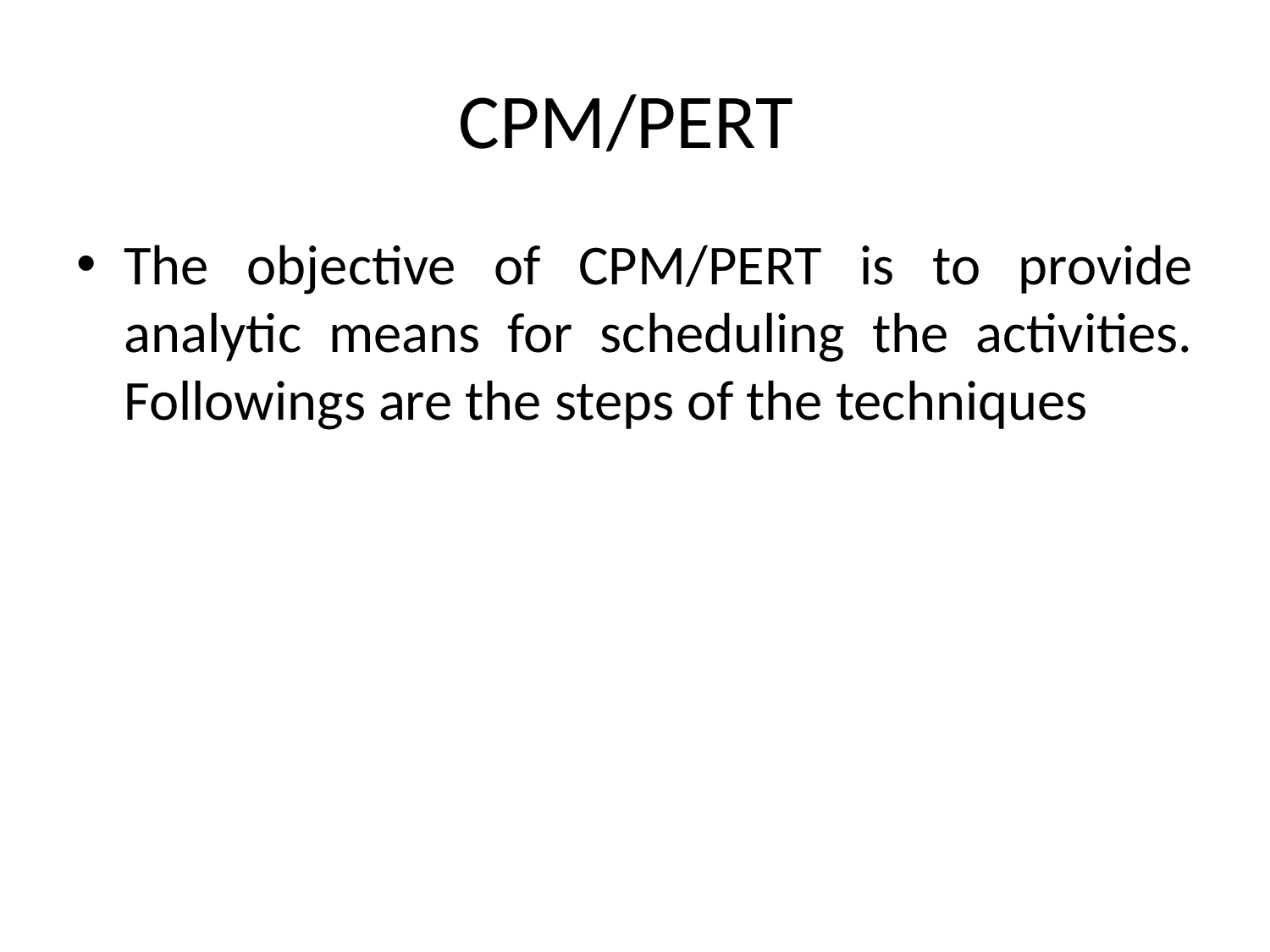

# CPM/PERT
The objective of CPM/PERT is to provide analytic means for scheduling the activities. Followings are the steps of the techniques